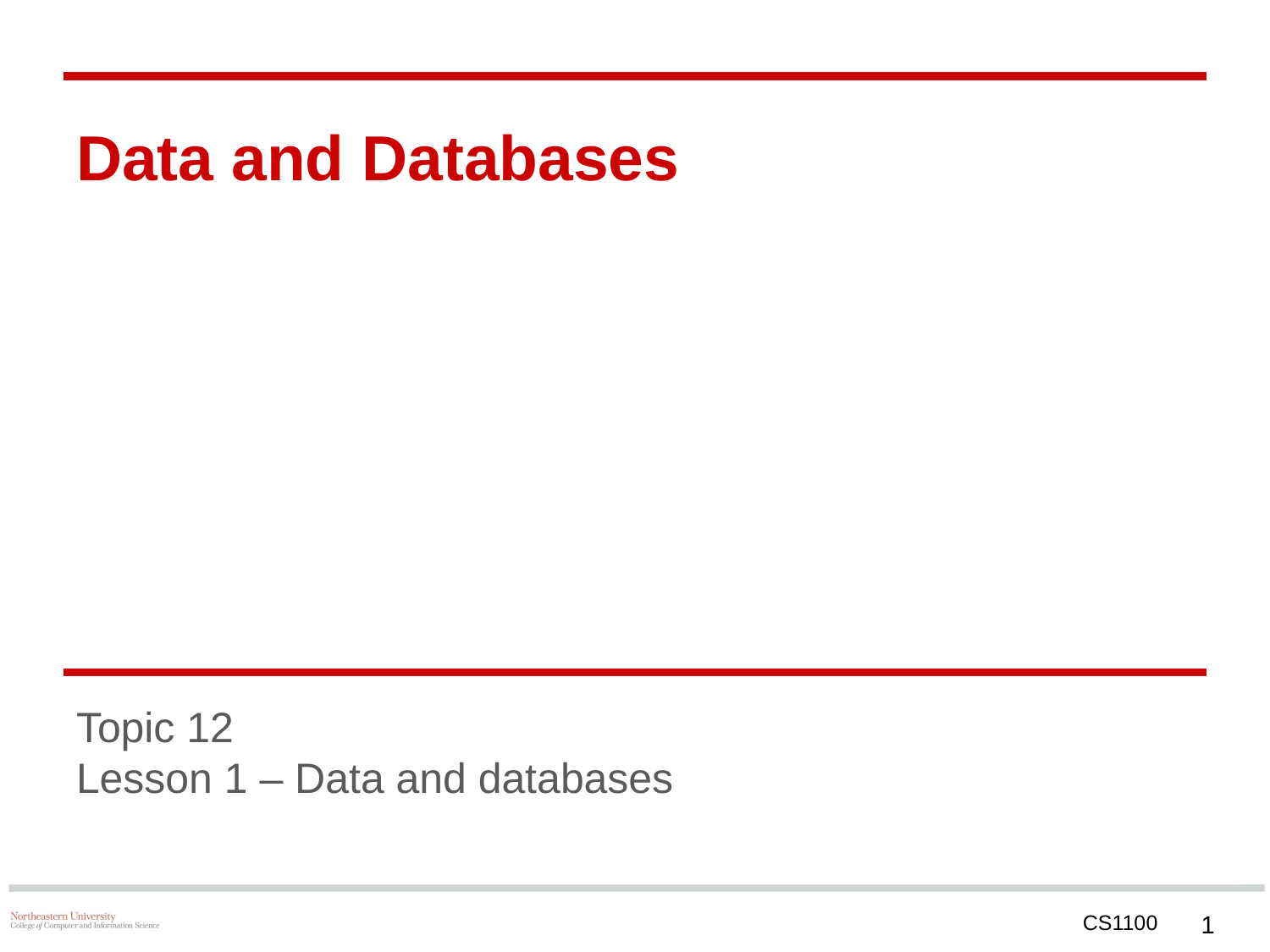

# Data and Databases
Topic 12
Lesson 1 – Data and databases
1